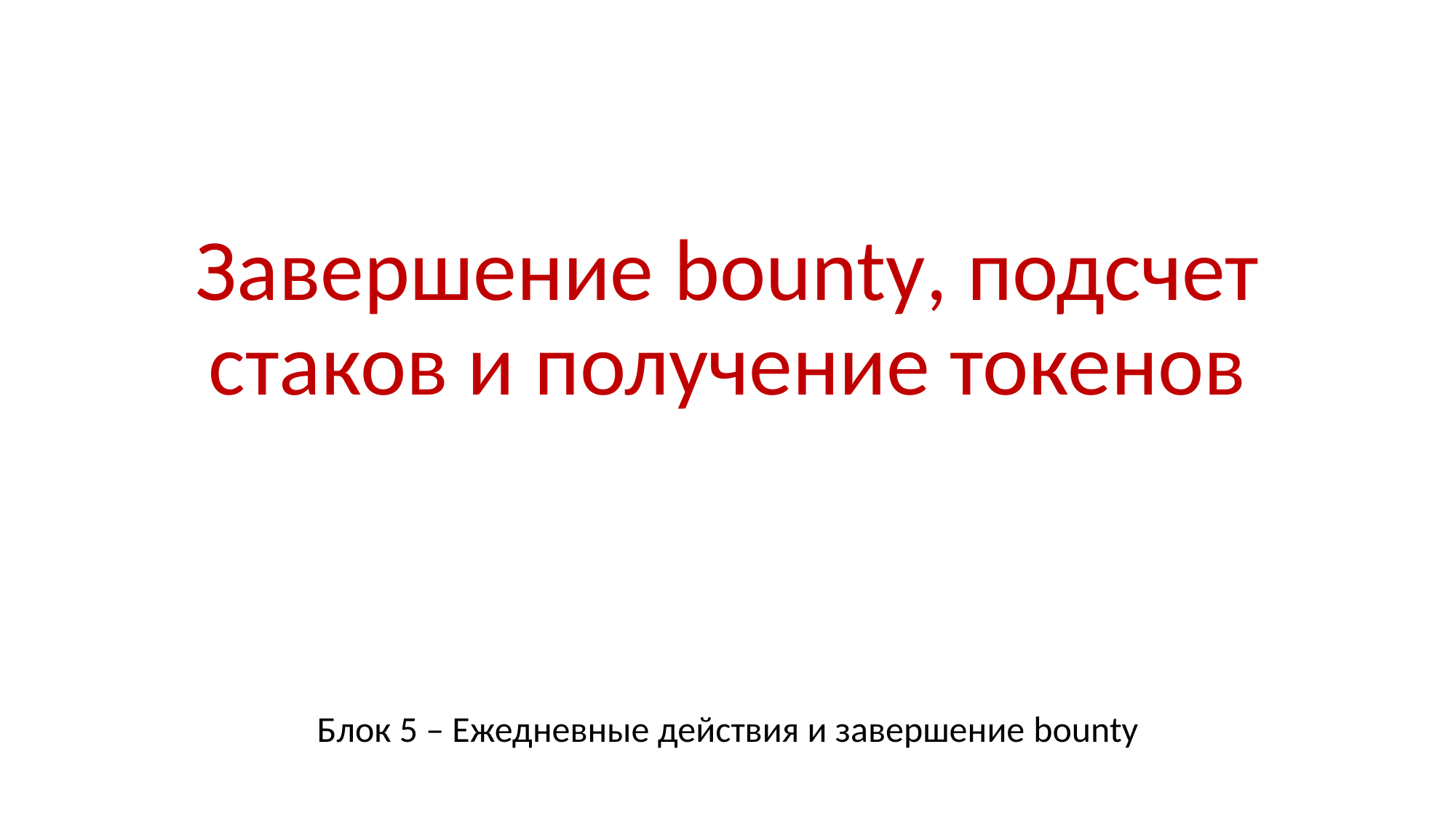

# Завершение bounty, подсчет стаков и получение токенов
Блок 5 – Ежедневные действия и завершение bounty